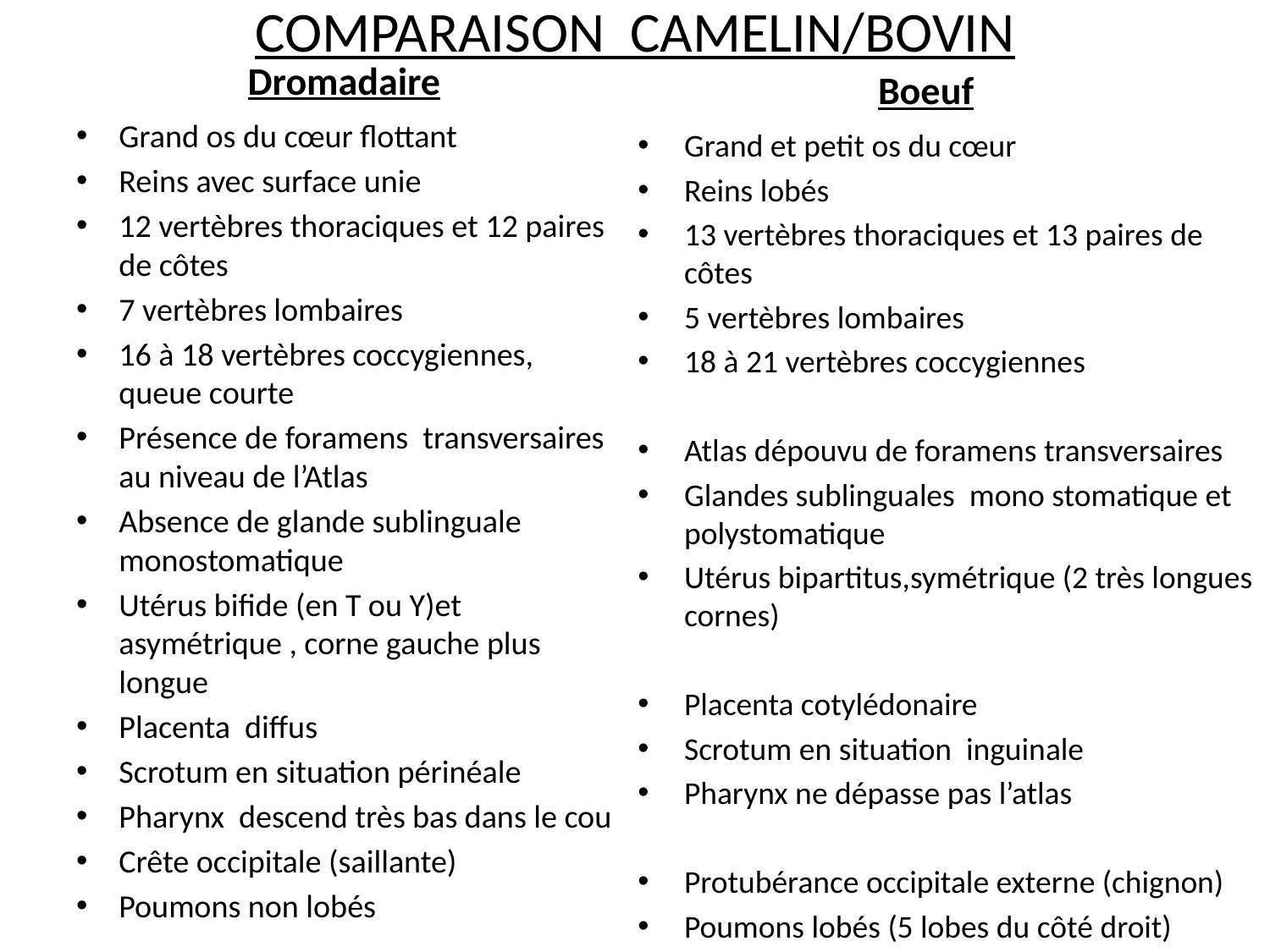

# COMPARAISON  CAMELIN/BOVIN
Dromadaire
Boeuf
Grand os du cœur flottant
Reins avec surface unie
12 vertèbres thoraciques et 12 paires de côtes
7 vertèbres lombaires
16 à 18 vertèbres coccygiennes, queue courte
Présence de foramens  transversaires au niveau de l’Atlas
Absence de glande sublinguale  monostomatique
Utérus bifide (en T ou Y)et asymétrique , corne gauche plus longue
Placenta  diffus
Scrotum en situation périnéale
Pharynx  descend très bas dans le cou
Crête occipitale (saillante)
Poumons non lobés

Grand et petit os du cœur
Reins lobés
13 vertèbres thoraciques et 13 paires de côtes
5 vertèbres lombaires
18 à 21 vertèbres coccygiennes

Atlas dépouvu de foramens transversaires
Glandes sublinguales  mono stomatique et polystomatique
Utérus bipartitus,symétrique (2 très longues cornes)

Placenta cotylédonaire
Scrotum en situation  inguinale
Pharynx ne dépasse pas l’atlas

Protubérance occipitale externe (chignon)
Poumons lobés (5 lobes du côté droit)